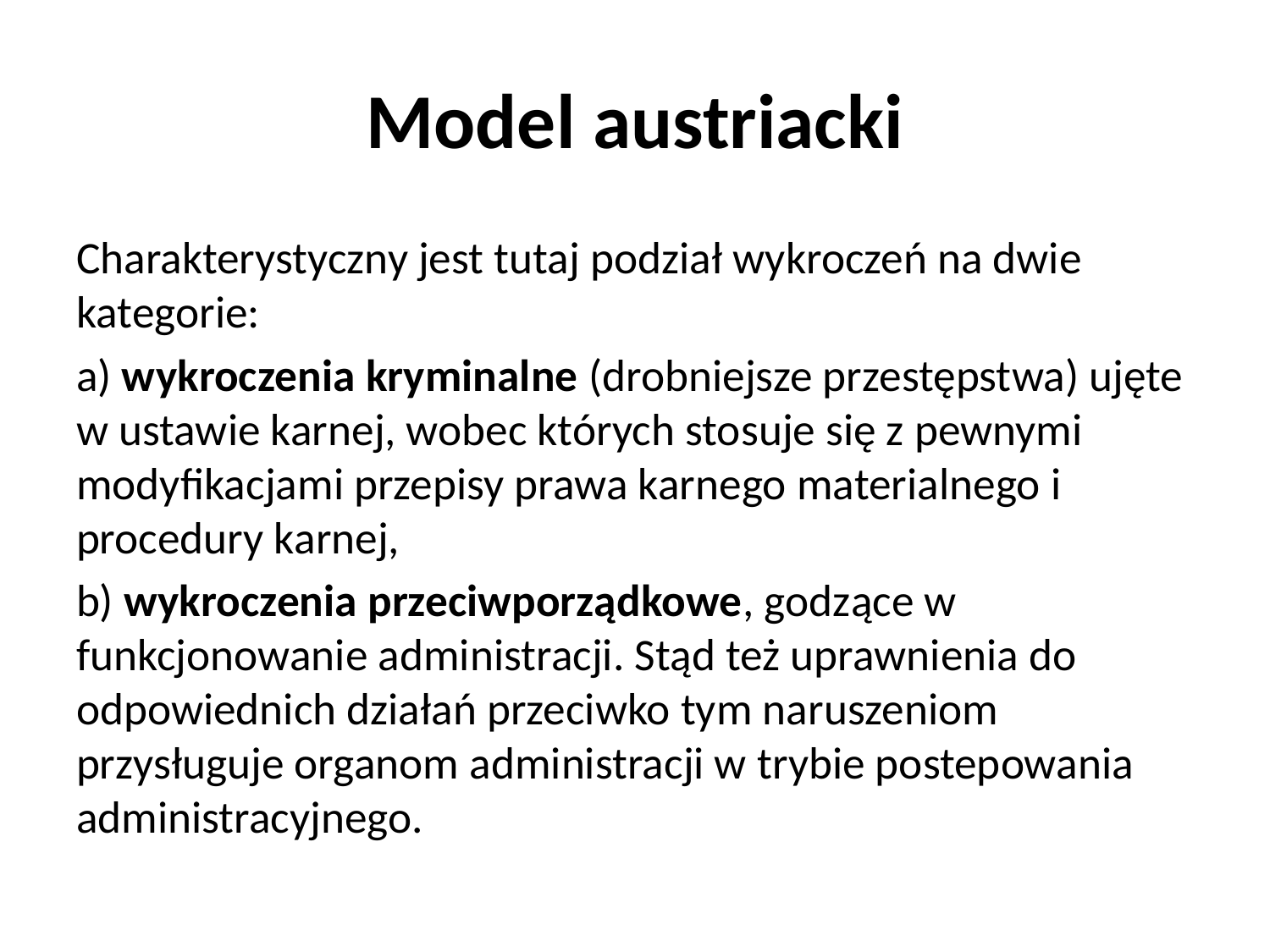

# Model austriacki
Charakterystyczny jest tutaj podział wykroczeń na dwie kategorie:
a) wykroczenia kryminalne (drobniejsze przestępstwa) ujęte w ustawie karnej, wobec których stosuje się z pewnymi modyfikacjami przepisy prawa karnego materialnego i procedury karnej,
b) wykroczenia przeciwporządkowe, godzące w funkcjonowanie administracji. Stąd też uprawnienia do odpowiednich działań przeciwko tym naruszeniom przysługuje organom administracji w trybie postepowania administracyjnego.